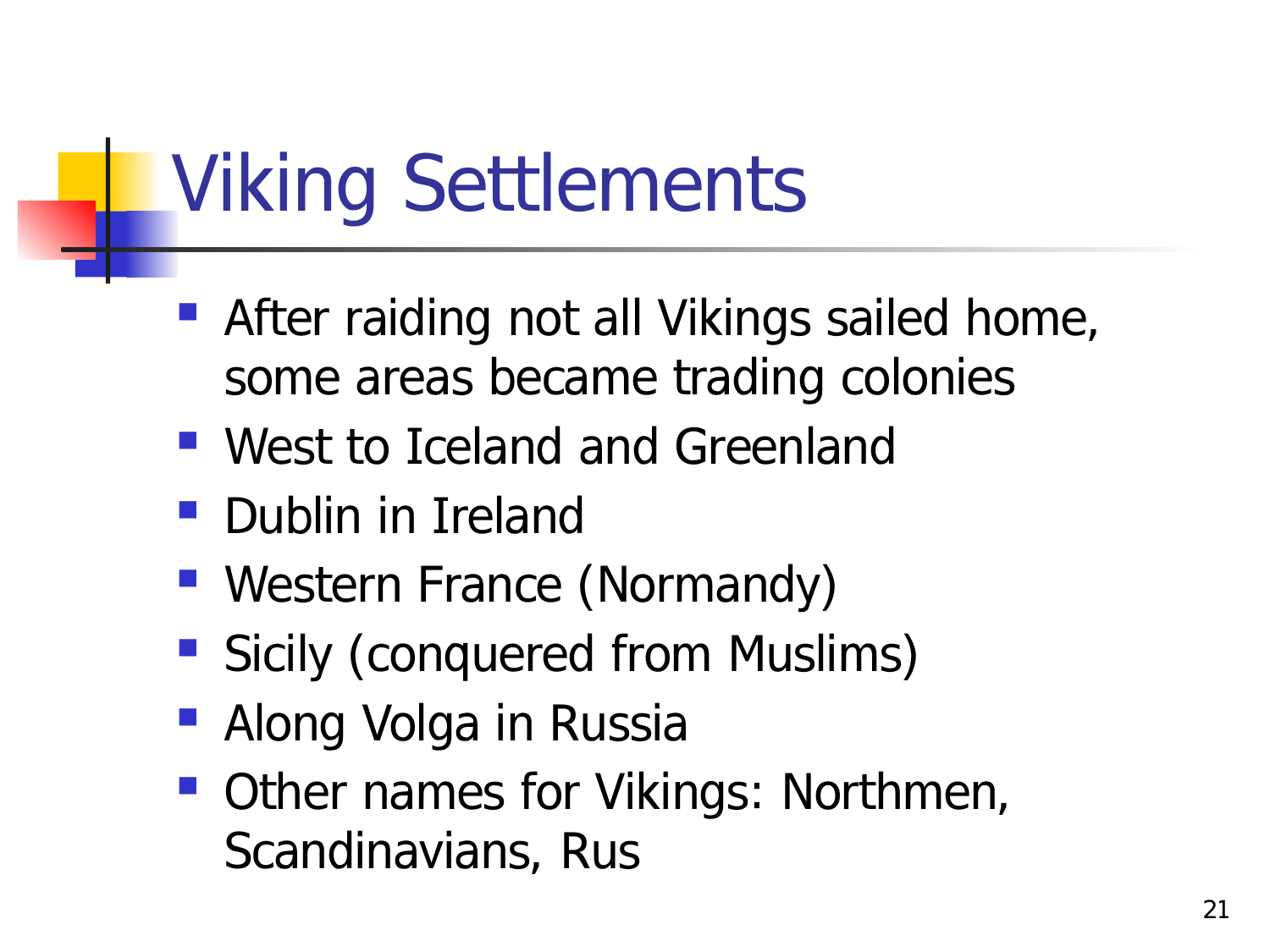

# Viking Settlements
After raiding not all Vikings sailed home, some areas became trading colonies
West to Iceland and Greenland
Dublin in Ireland
Western France (Normandy)
Sicily (conquered from Muslims)
Along Volga in Russia
Other names for Vikings: Northmen, Scandinavians, Rus
21